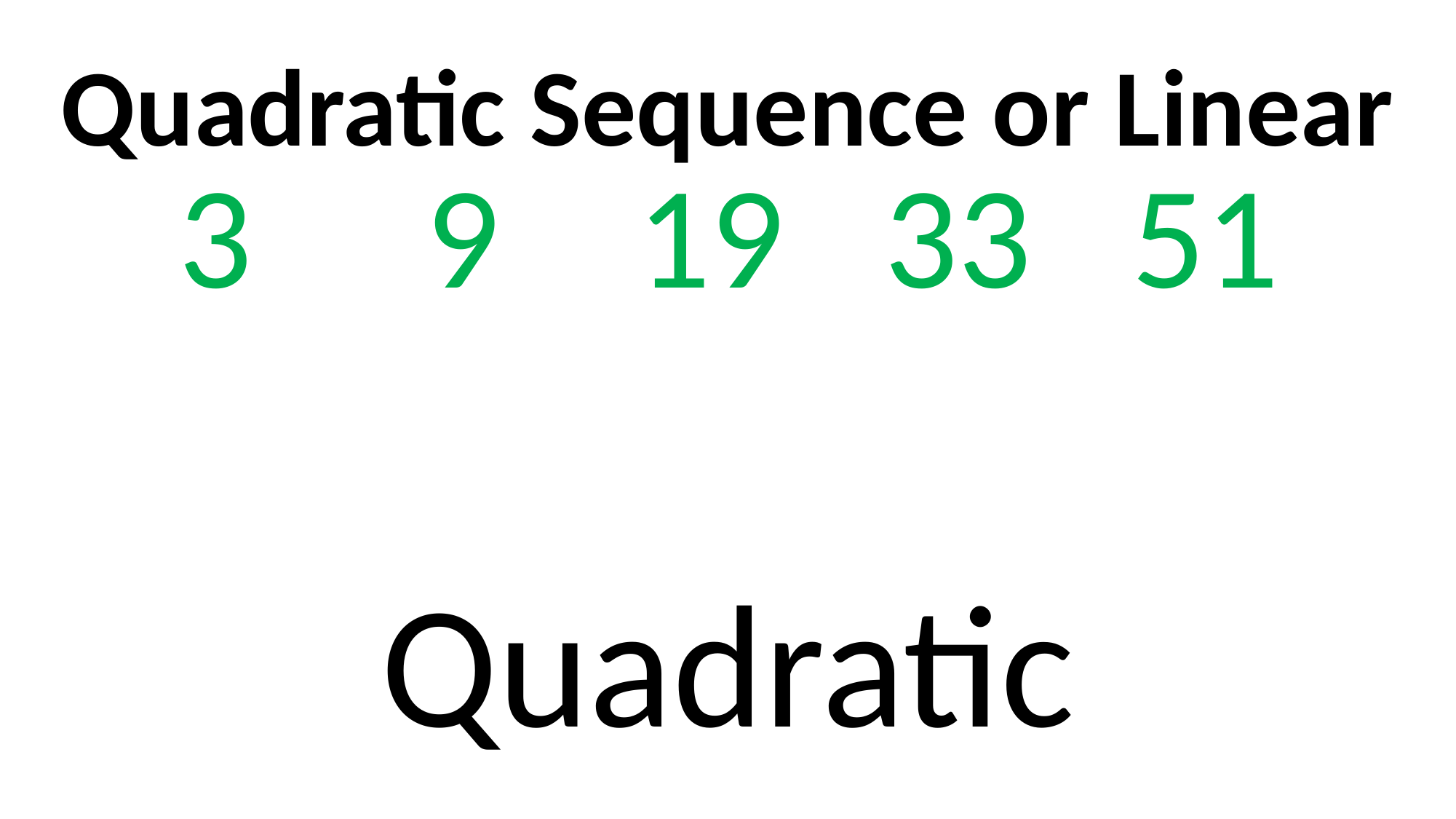

Quadratic Sequence or Linear
| 3 | 9 | 19 | 33 | 51 |
| --- | --- | --- | --- | --- |
Quadratic